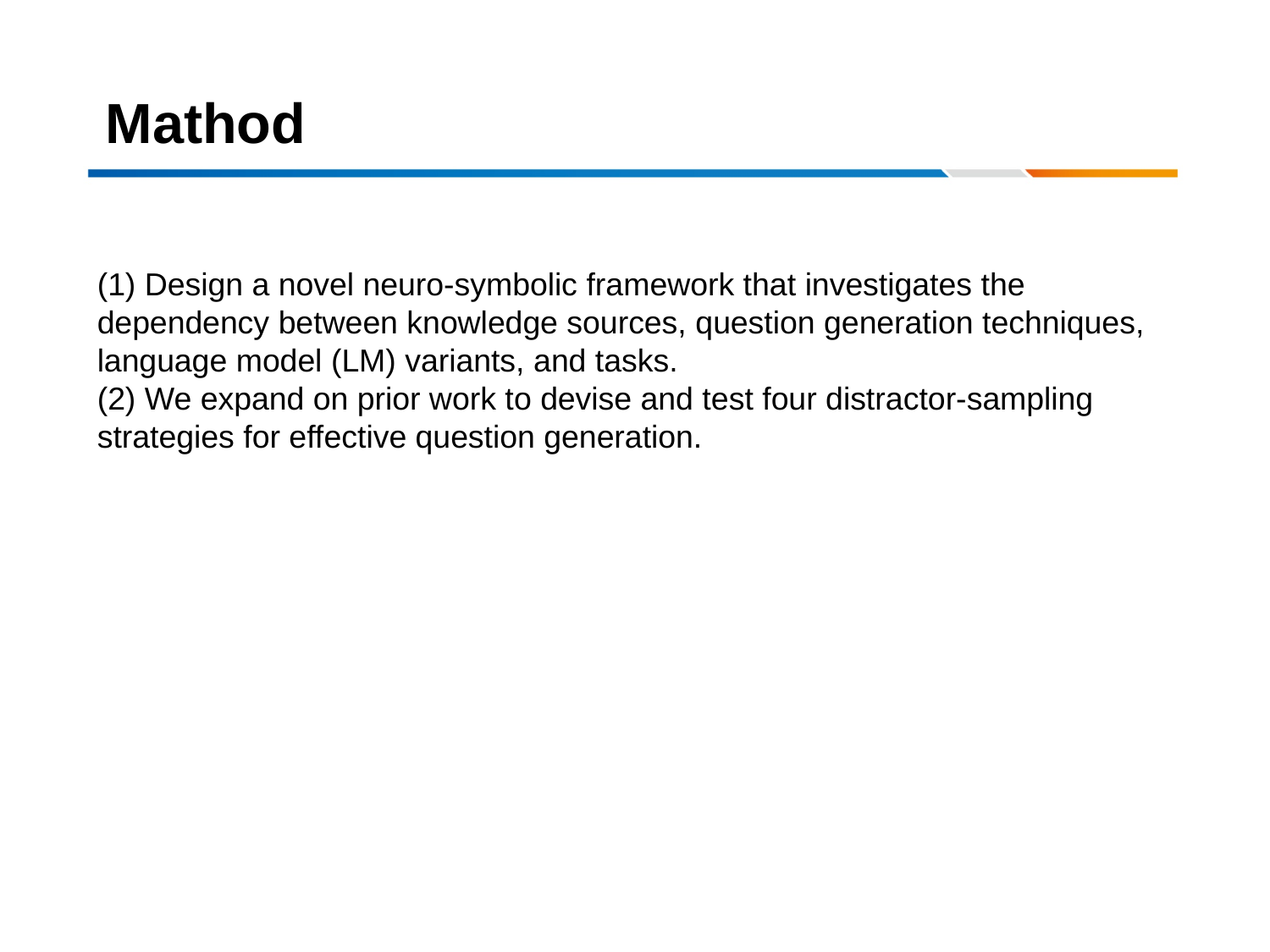

# Mathod
(1) Design a novel neuro-symbolic framework that investigates the
dependency between knowledge sources, question generation techniques, language model (LM) variants, and tasks.
(2) We expand on prior work to devise and test four distractor-sampling strategies for effective question generation.